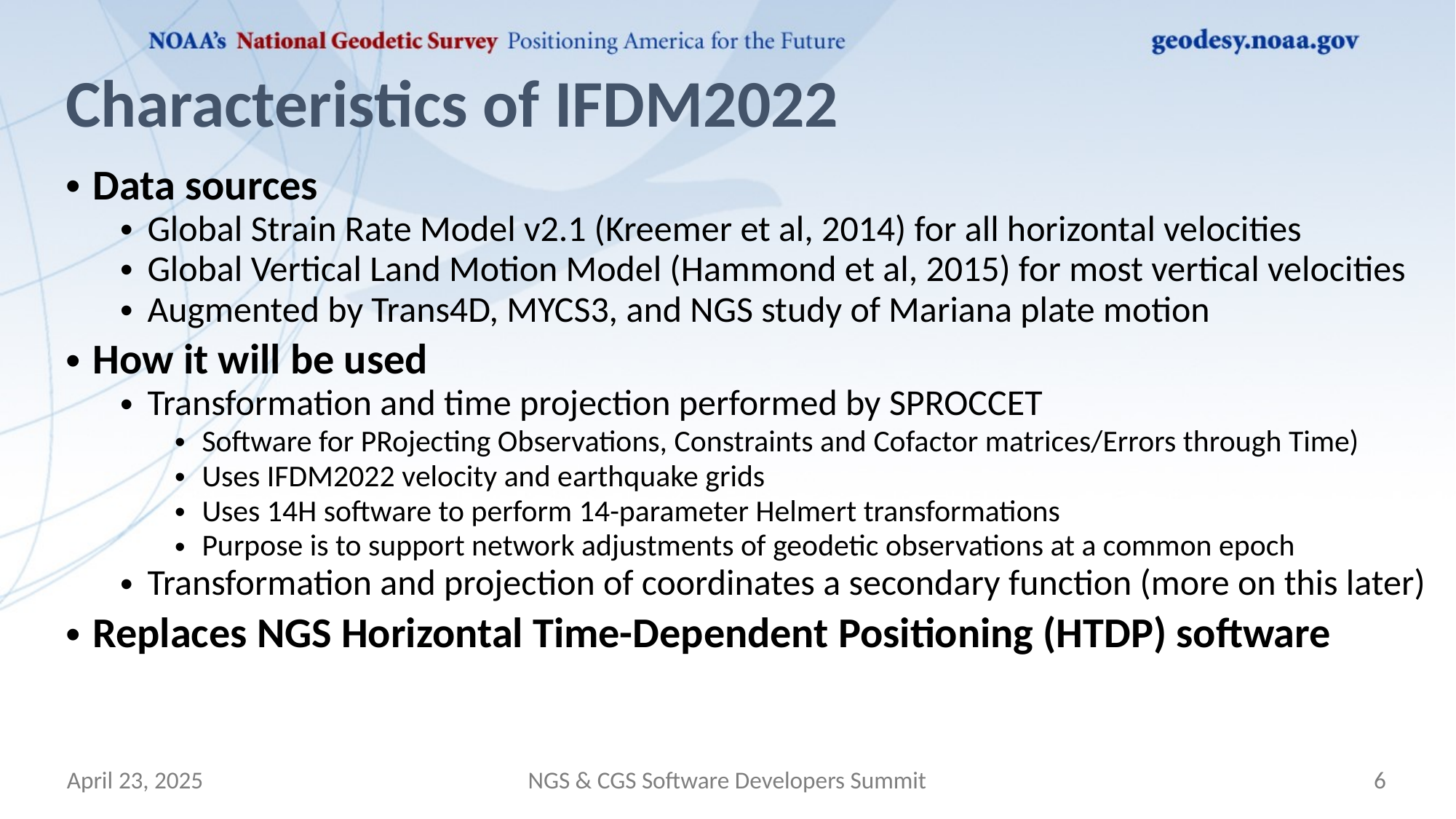

# Characteristics of IFDM2022
Data sources
Global Strain Rate Model v2.1 (Kreemer et al, 2014) for all horizontal velocities
Global Vertical Land Motion Model (Hammond et al, 2015) for most vertical velocities
Augmented by Trans4D, MYCS3, and NGS study of Mariana plate motion
How it will be used
Transformation and time projection performed by SPROCCET
Software for PRojecting Observations, Constraints and Cofactor matrices/Errors through Time)
Uses IFDM2022 velocity and earthquake grids
Uses 14H software to perform 14-parameter Helmert transformations
Purpose is to support network adjustments of geodetic observations at a common epoch
Transformation and projection of coordinates a secondary function (more on this later)
Replaces NGS Horizontal Time-Dependent Positioning (HTDP) software

April 23, 2025
NGS & CGS Software Developers Summit
6